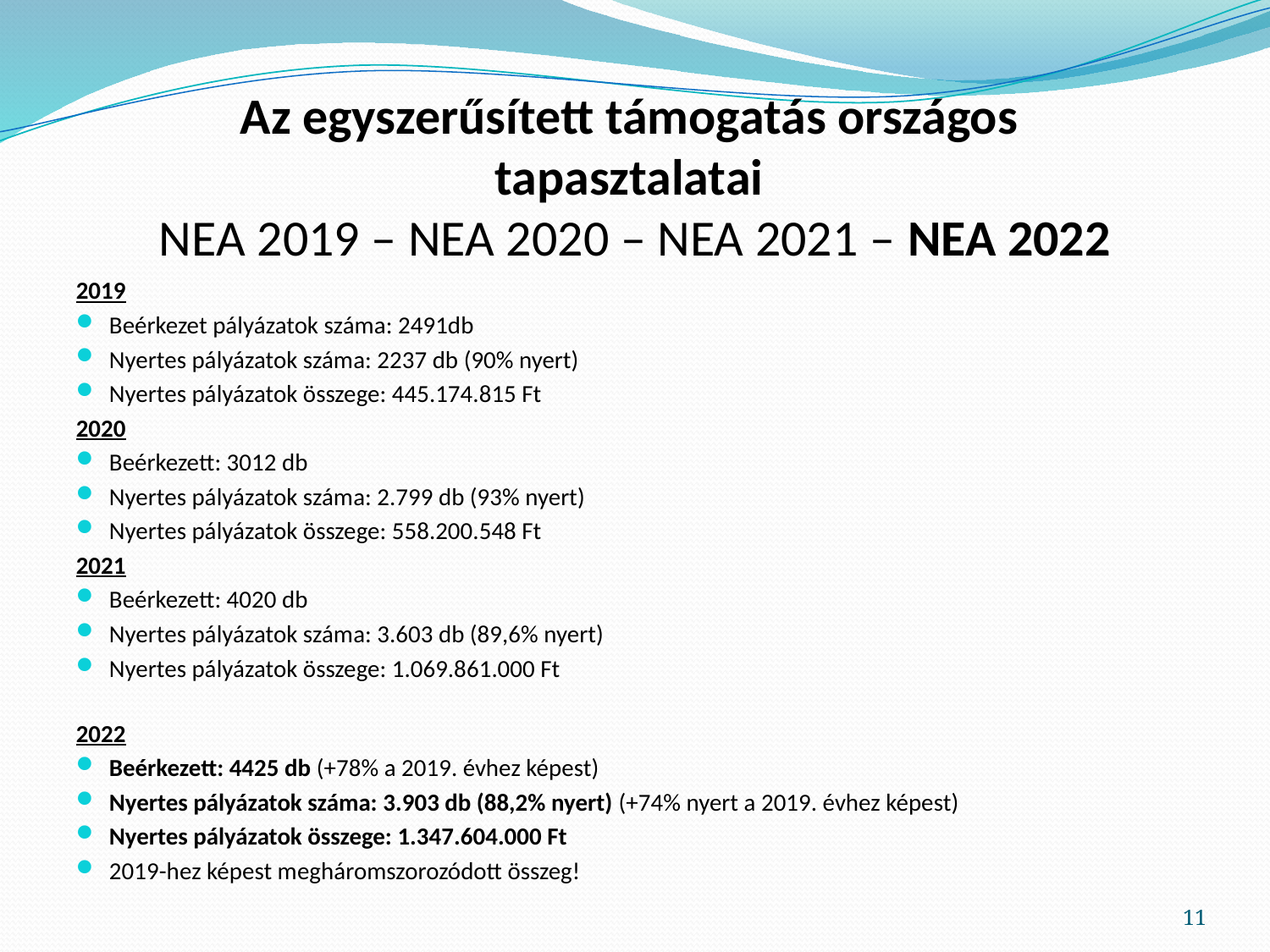

# Az egyszerűsített támogatás országos tapasztalatai NEA 2019 – NEA 2020 – NEA 2021 – NEA 2022
2019
Beérkezet pályázatok száma: 2491db
Nyertes pályázatok száma: 2237 db (90% nyert)
Nyertes pályázatok összege: 445.174.815 Ft
2020
Beérkezett: 3012 db
Nyertes pályázatok száma: 2.799 db (93% nyert)
Nyertes pályázatok összege: 558.200.548 Ft
2021
Beérkezett: 4020 db
Nyertes pályázatok száma: 3.603 db (89,6% nyert)
Nyertes pályázatok összege: 1.069.861.000 Ft

2022
Beérkezett: 4425 db (+78% a 2019. évhez képest)
Nyertes pályázatok száma: 3.903 db (88,2% nyert) (+74% nyert a 2019. évhez képest)
Nyertes pályázatok összege: 1.347.604.000 Ft
2019-hez képest megháromszorozódott összeg!

11